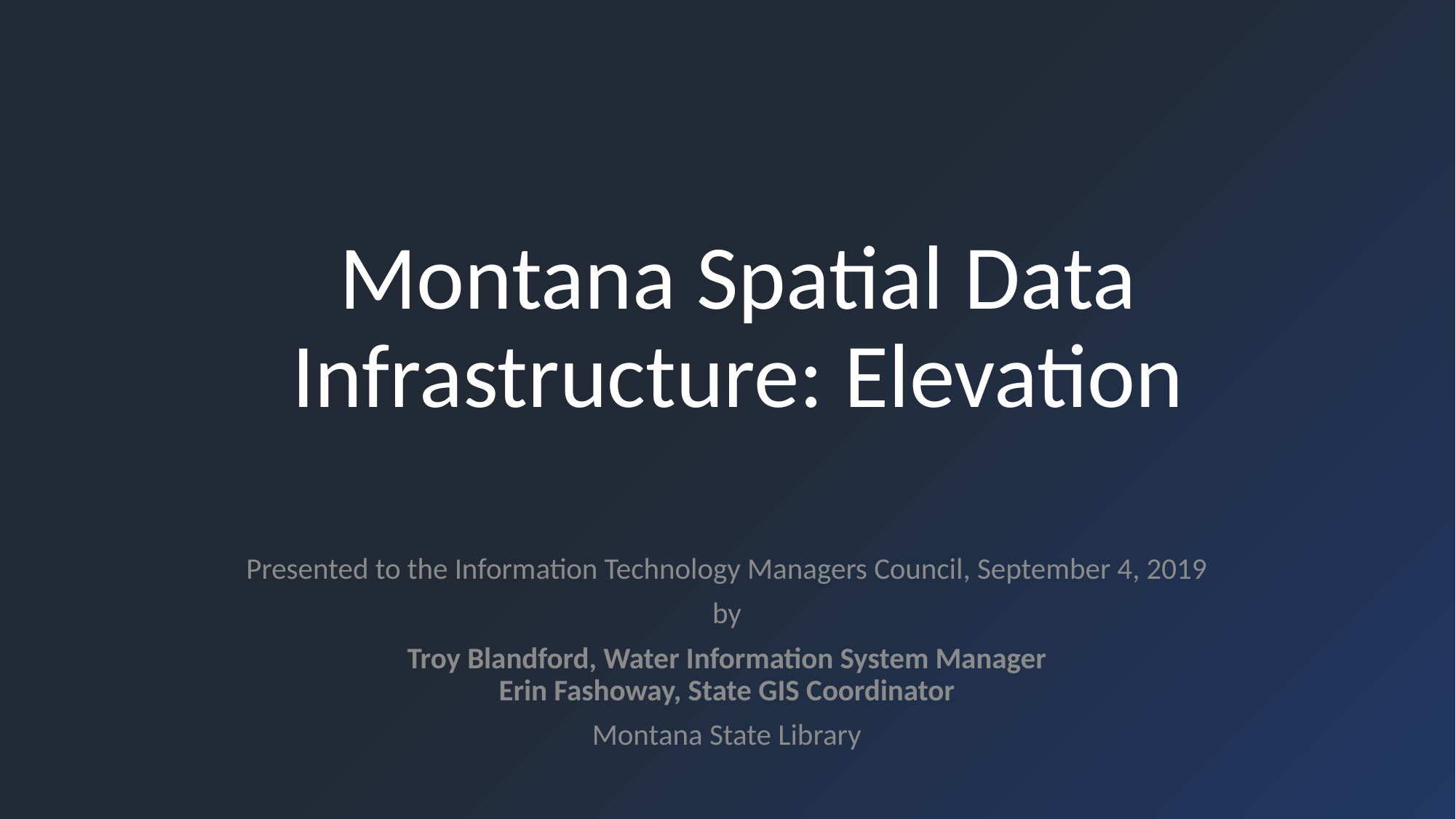

# Montana Spatial Data Infrastructure: Elevation
Presented to the Information Technology Managers Council, September 4, 2019
by
Troy Blandford, Water Information System Manager
Erin Fashoway, State GIS Coordinator
Montana State Library